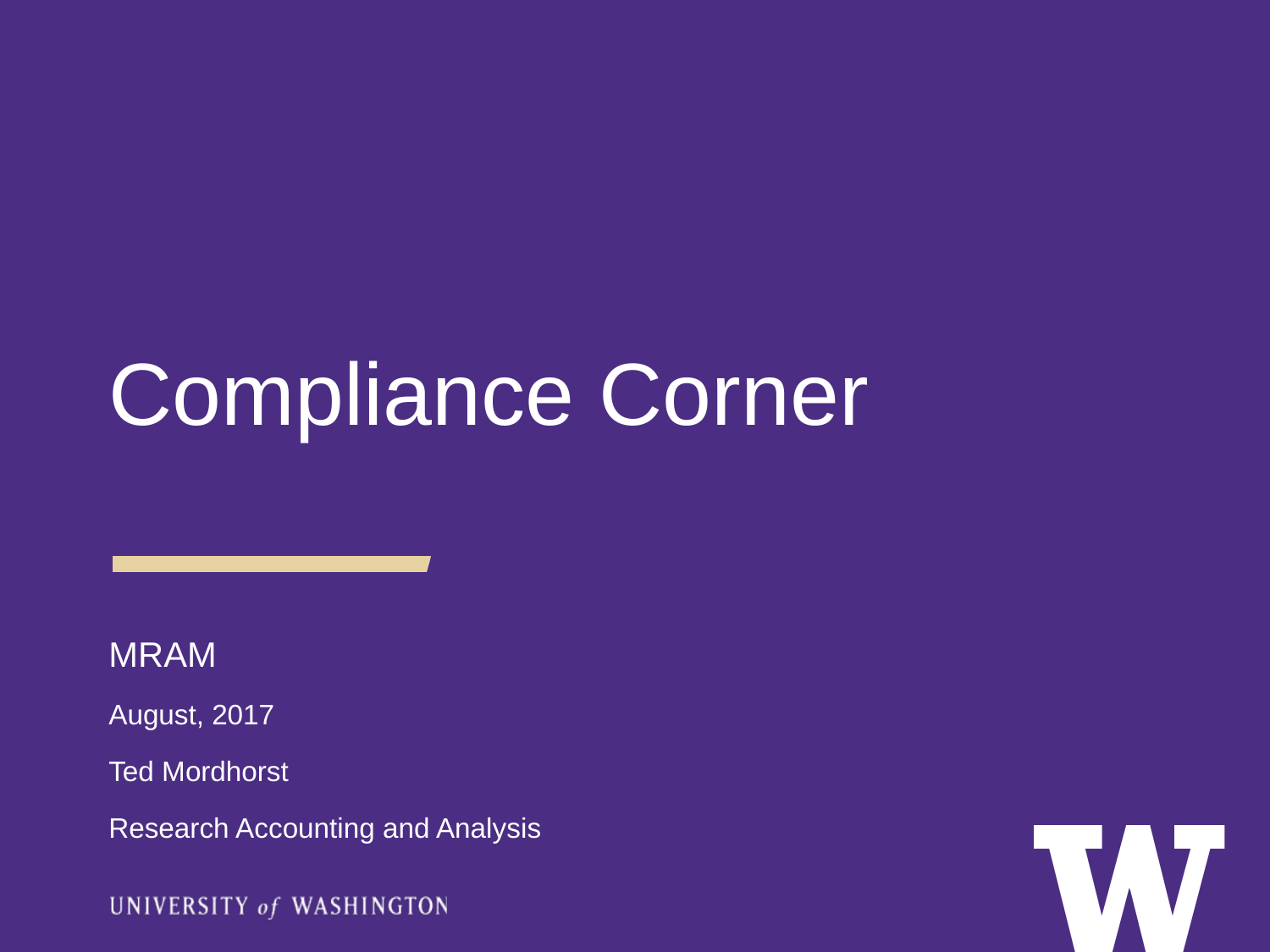

Compliance Corner
MRAM
August, 2017
Ted Mordhorst
Research Accounting and Analysis